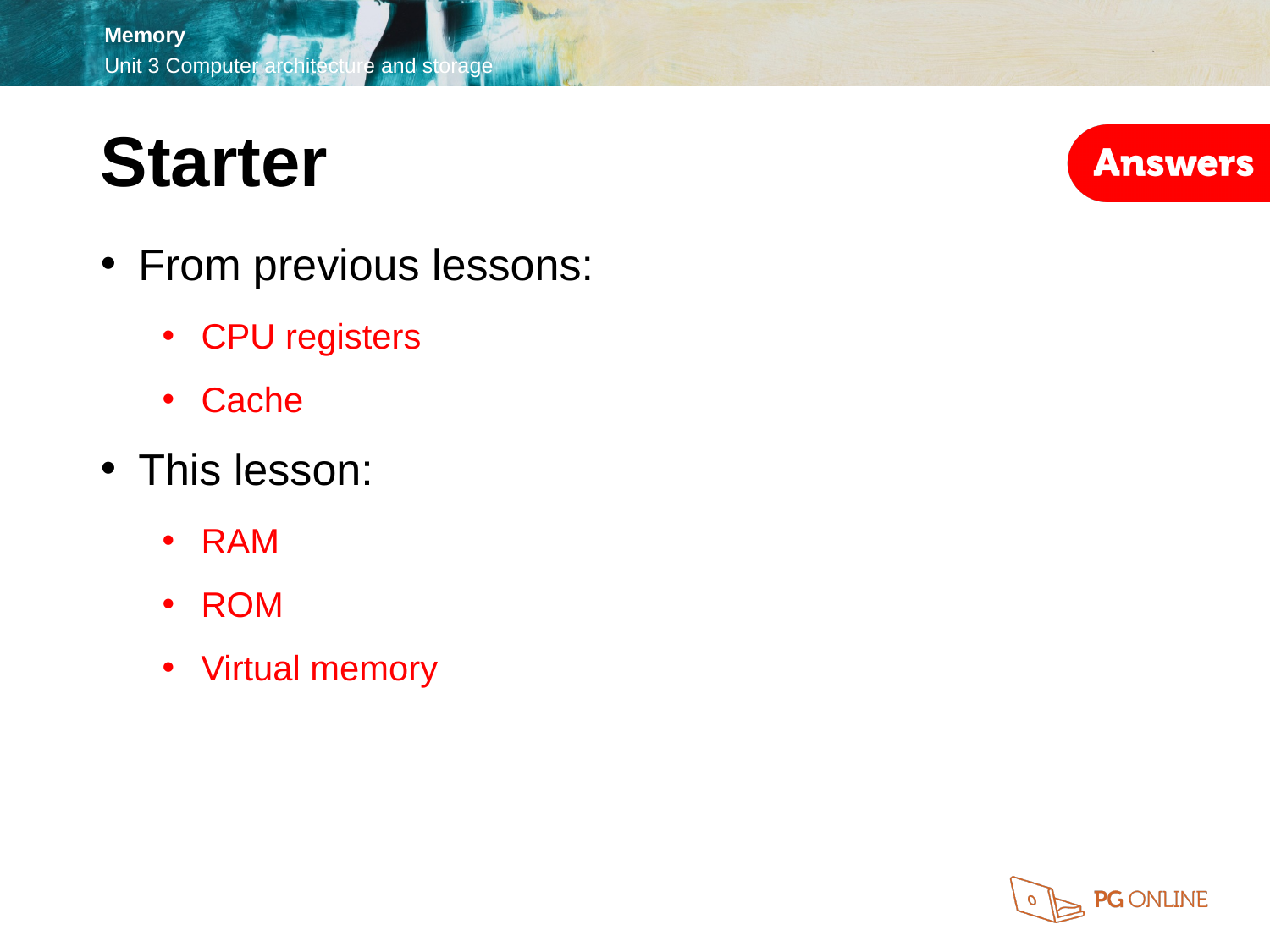

Starter
From previous lessons:
CPU registers
Cache
This lesson:
RAM
ROM
Virtual memory